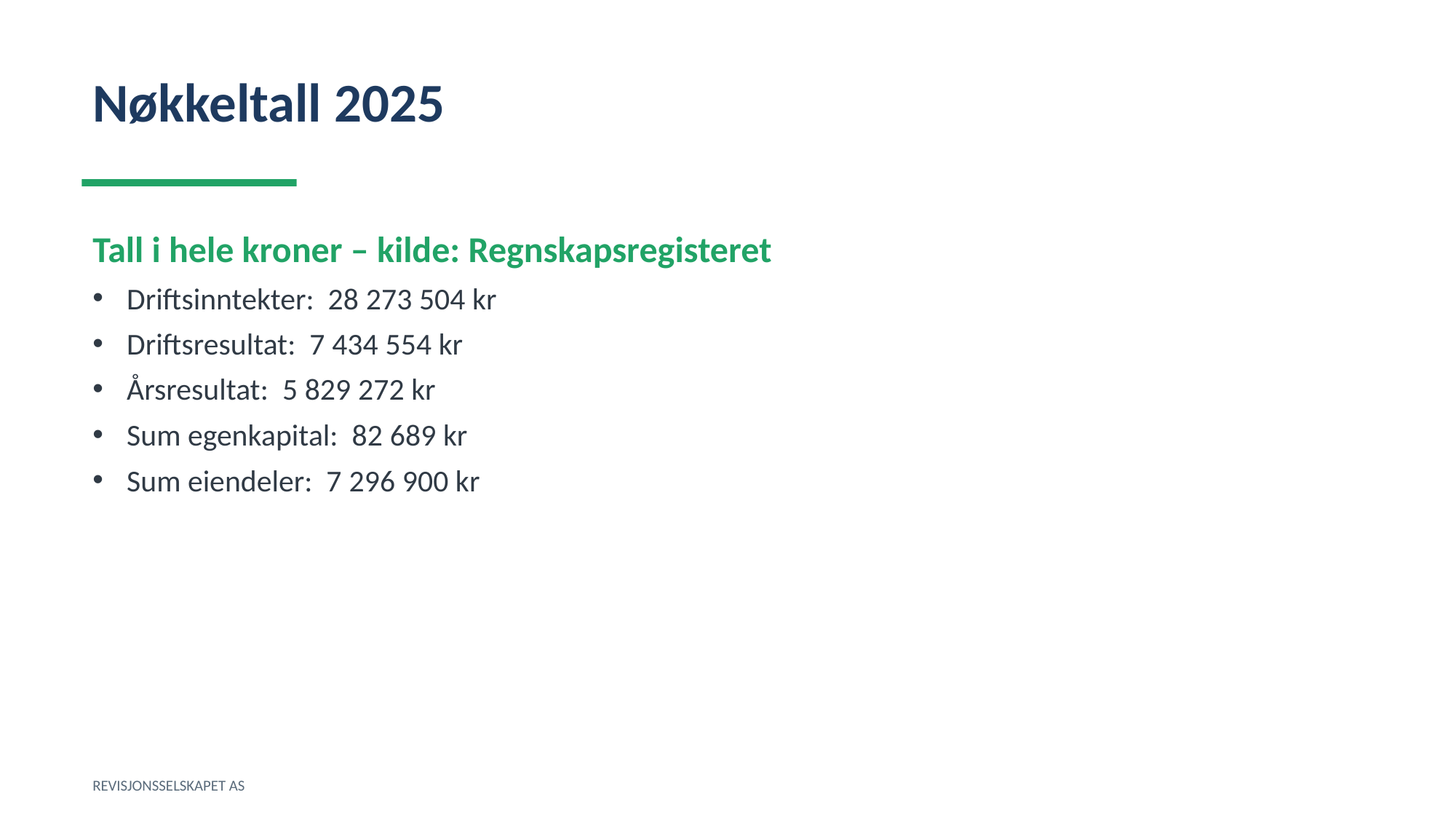

Nøkkeltall 2025

Tall i hele kroner – kilde: Regnskapsregisteret
Driftsinntekter:  28 273 504 kr
Driftsresultat:  7 434 554 kr
Årsresultat:  5 829 272 kr
Sum egenkapital:  82 689 kr
Sum eiendeler:  7 296 900 kr
REVISJONSSELSKAPET AS